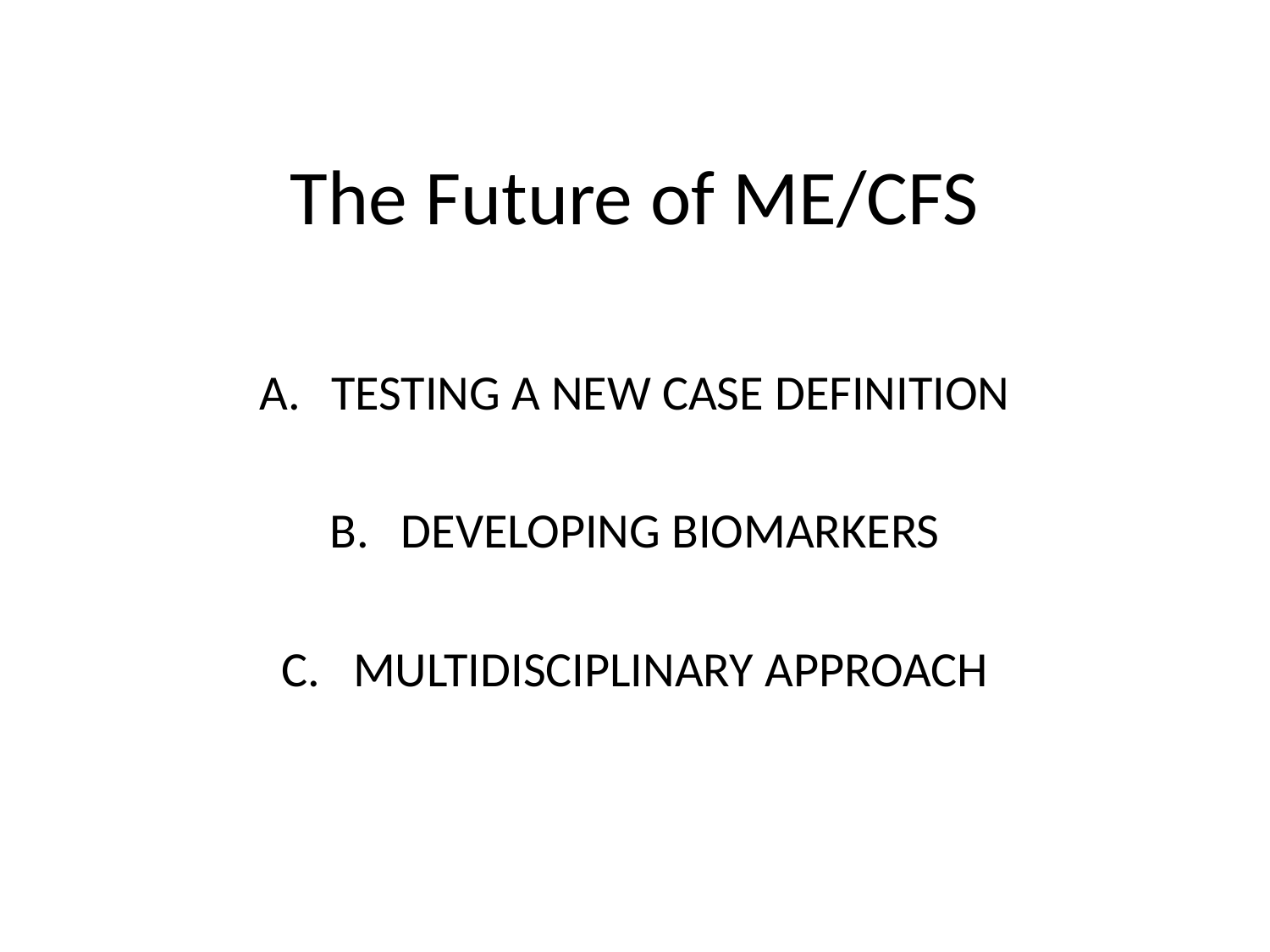

# The Future of ME/CFS
TESTING A NEW CASE DEFINITION

DEVELOPING BIOMARKERS

MULTIDISCIPLINARY APPROACH